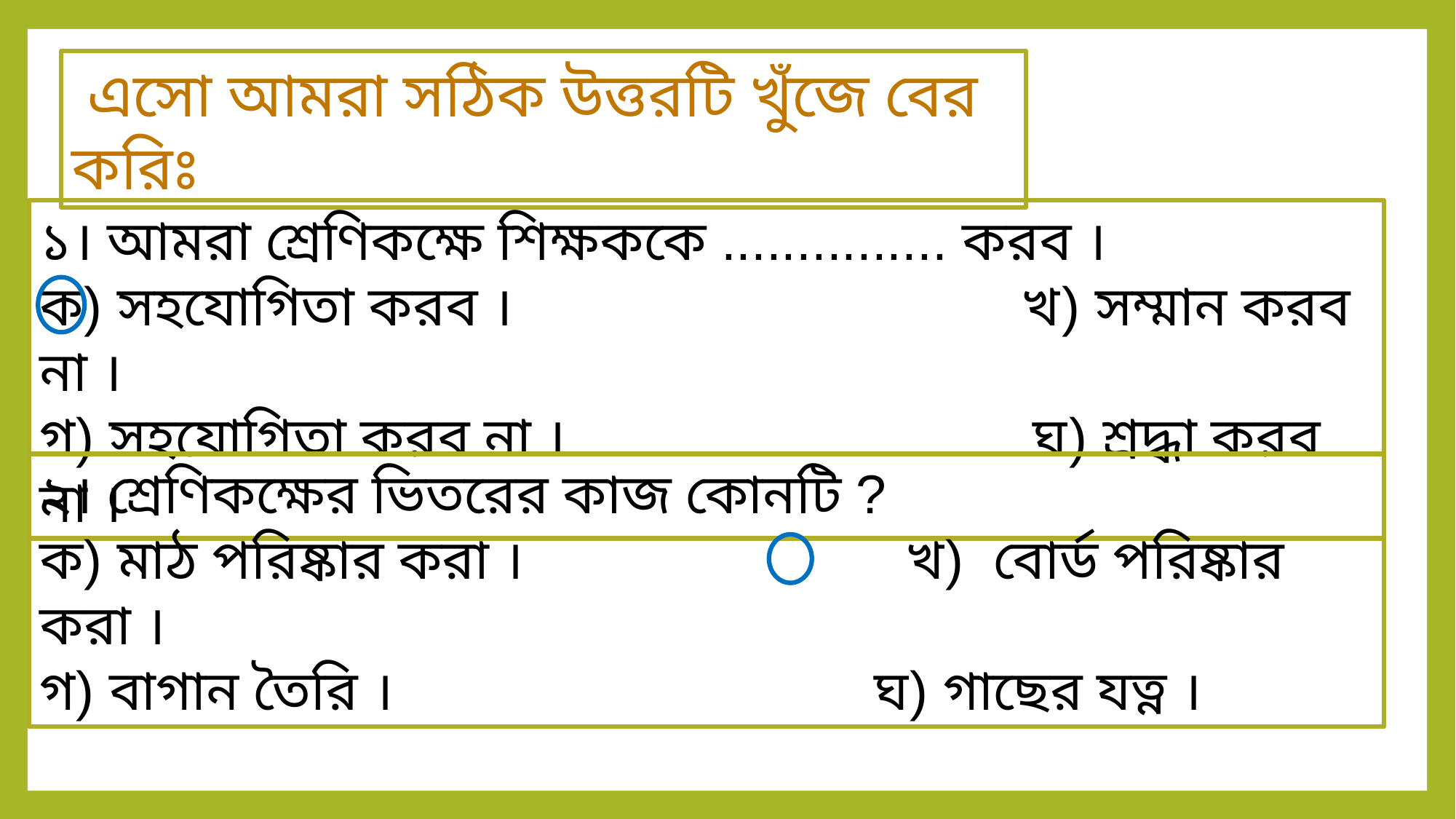

এসো আমরা সঠিক উত্তরটি খুঁজে বের করিঃ
১। আমরা শ্রেণিকক্ষে শিক্ষককে ............... করব ।
ক) সহযোগিতা করব ।                                    খ) সম্মান করব না ।
গ) সহযোগিতা করব না ।                                 ঘ) শ্রদ্ধা করব না ।

২। শ্রেণিকক্ষের ভিতরের কাজ কোনটি ?
ক) মাঠ পরিষ্কার করা ।                           খ)  বোর্ড পরিষ্কার করা ।
গ) বাগান তৈরি ।                                  ঘ) গাছের যত্ন ।